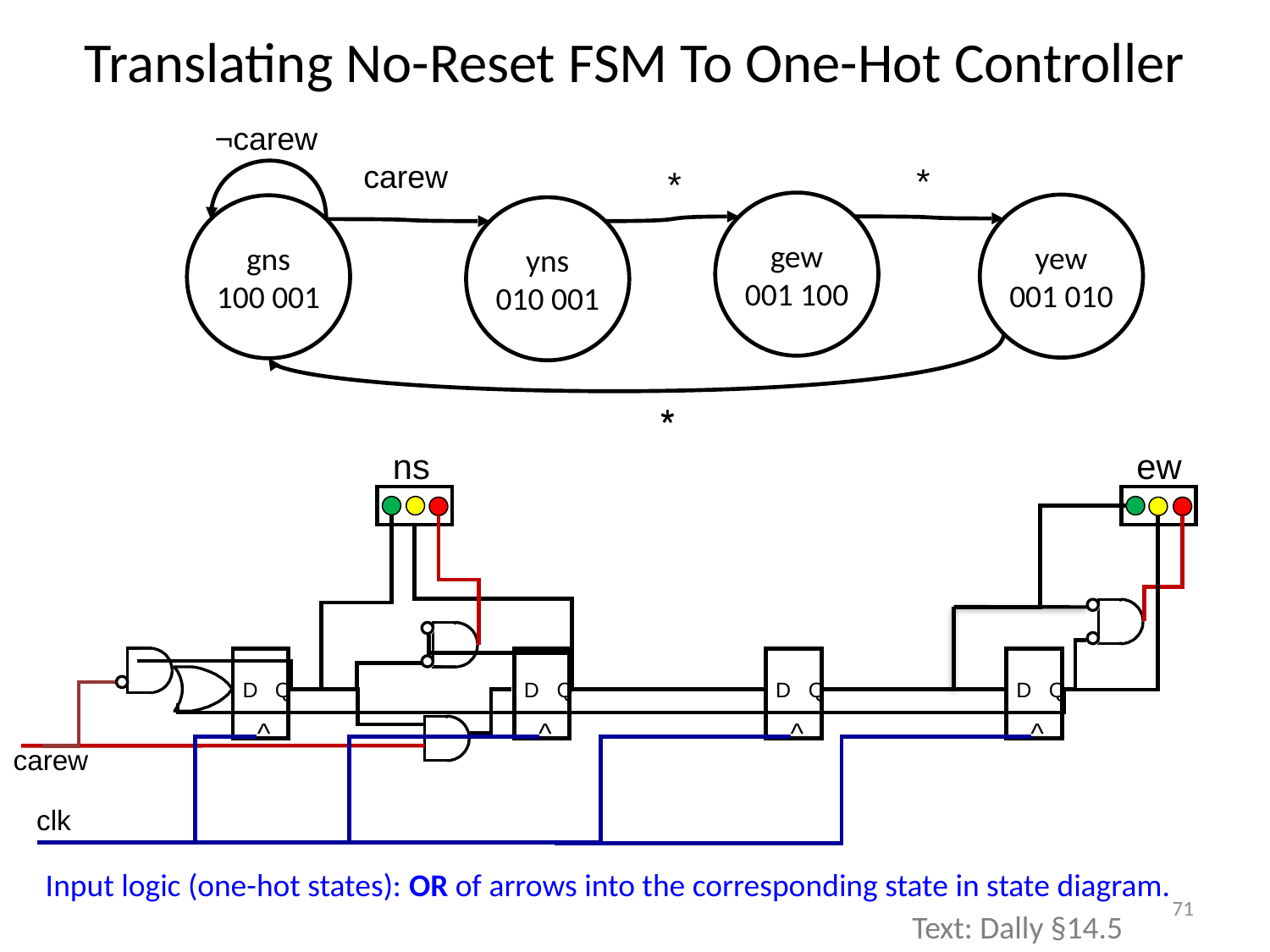

# Translating No-Reset FSM To One-Hot Controller
¬carew
carew
*
*
gew
001 100
yew
001 010
gns
100 001
yns
010 001
*
*

^

carew

ns
ew

D
Q
D
Q
D
Q
D
Q
^
^
^

clk
Input logic (one-hot states): OR of arrows into the corresponding state in state diagram.
71
Text: Dally §14.5